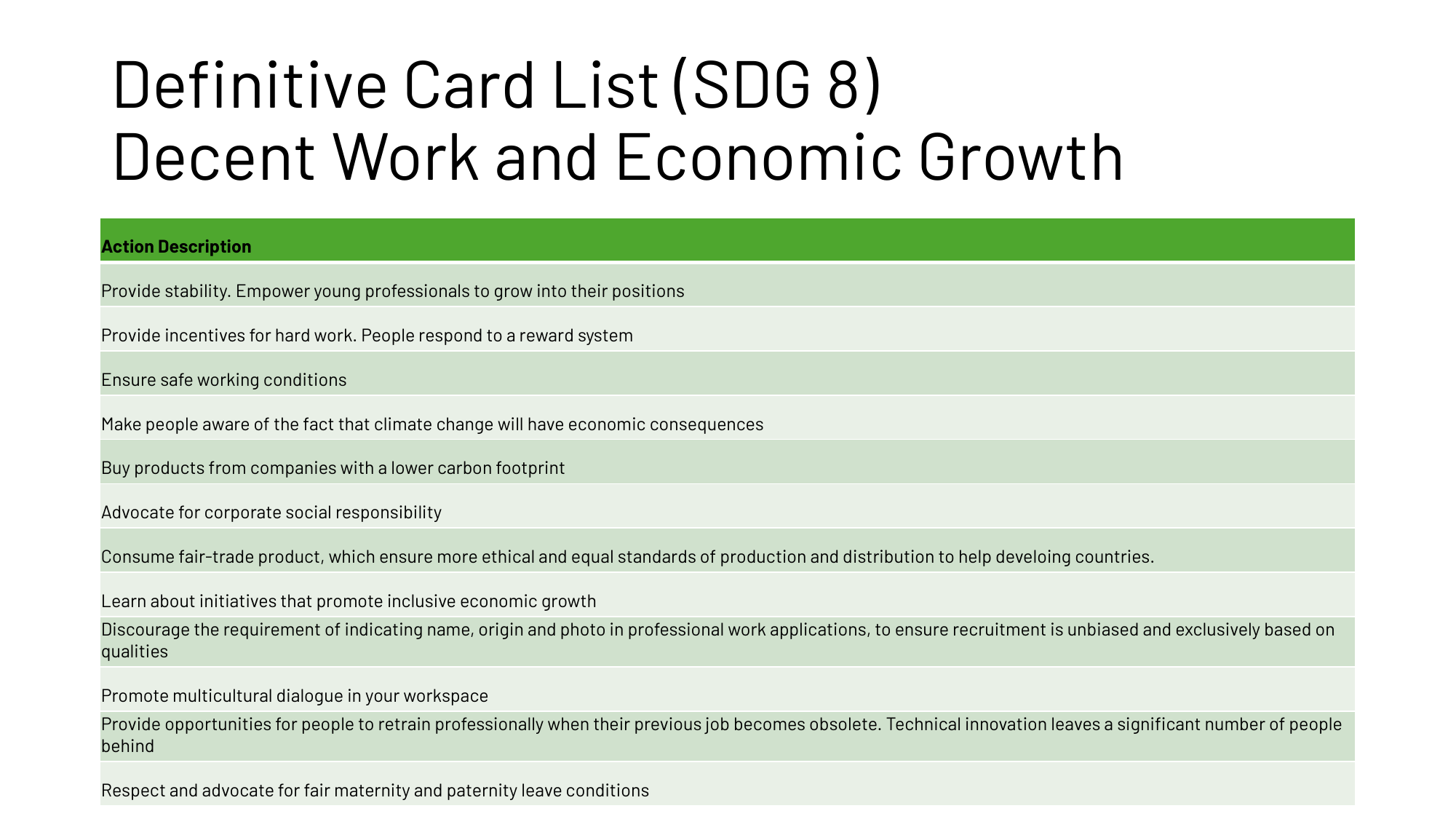

# Definitive Card List (SDG 8) Decent Work and Economic Growth

| Action Description |
| --- |
| Provide stability. Empower young professionals to grow into their positions |
| Provide incentives for hard work. People respond to a reward system |
| Ensure safe working conditions |
| Make people aware of the fact that climate change will have economic consequences |
| Buy products from companies with a lower carbon footprint |
| Advocate for corporate social responsibility |
| Consume fair-trade product, which ensure more ethical and equal standards of production and distribution to help develoing countries. |
| Learn about initiatives that promote inclusive economic growth |
| Discourage the requirement of indicating name, origin and photo in professional work applications, to ensure recruitment is unbiased and exclusively based on qualities |
| Promote multicultural dialogue in your workspace |
| Provide opportunities for people to retrain professionally when their previous job becomes obsolete. Technical innovation leaves a significant number of people behind |
| Respect and advocate for fair maternity and paternity leave conditions |